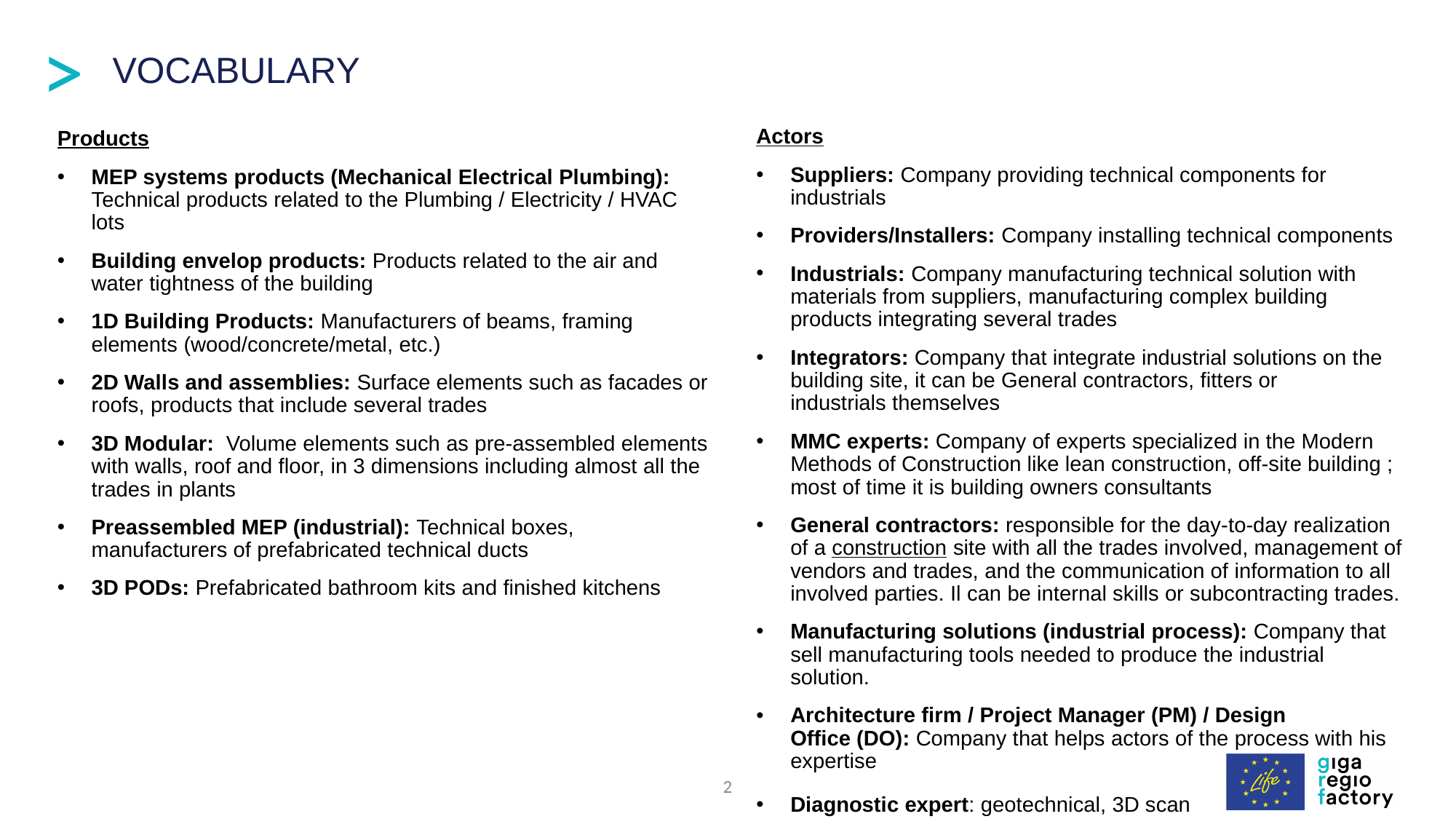

# Vocabulary
Actors
Suppliers: Company providing technical components for industrials
Providers/Installers: Company installing technical components
Industrials: Company manufacturing technical solution with materials from suppliers, manufacturing complex building products integrating several trades
Integrators: Company that integrate industrial solutions on the building site, it can be General contractors, fitters or industrials themselves
MMC experts: Company of experts specialized in the Modern Methods of Construction like lean construction, off-site building ; most of time it is building owners consultants
General contractors: responsible for the day-to-day realization of a construction site with all the trades involved, management of vendors and trades, and the communication of information to all involved parties. Il can be internal skills or subcontracting trades.
Manufacturing solutions (industrial process): Company that sell manufacturing tools needed to produce the industrial solution.
Architecture firm / Project Manager (PM) / Design Office (DO): Company that helps actors of the process with his expertise
Diagnostic expert: geotechnical, 3D scan

Products
MEP systems products (Mechanical Electrical Plumbing): Technical products related to the Plumbing / Electricity / HVAC lots
Building envelop products: Products related to the air and water tightness of the building
1D Building Products: Manufacturers of beams, framing elements (wood/concrete/metal, etc.)
2D Walls and assemblies: Surface elements such as facades or roofs, products that include several trades
3D Modular:  Volume elements such as pre-assembled elements with walls, roof and floor, in 3 dimensions including almost all the trades in plants
Preassembled MEP (industrial): Technical boxes, manufacturers of prefabricated technical ducts
3D PODs: Prefabricated bathroom kits and finished kitchens
2